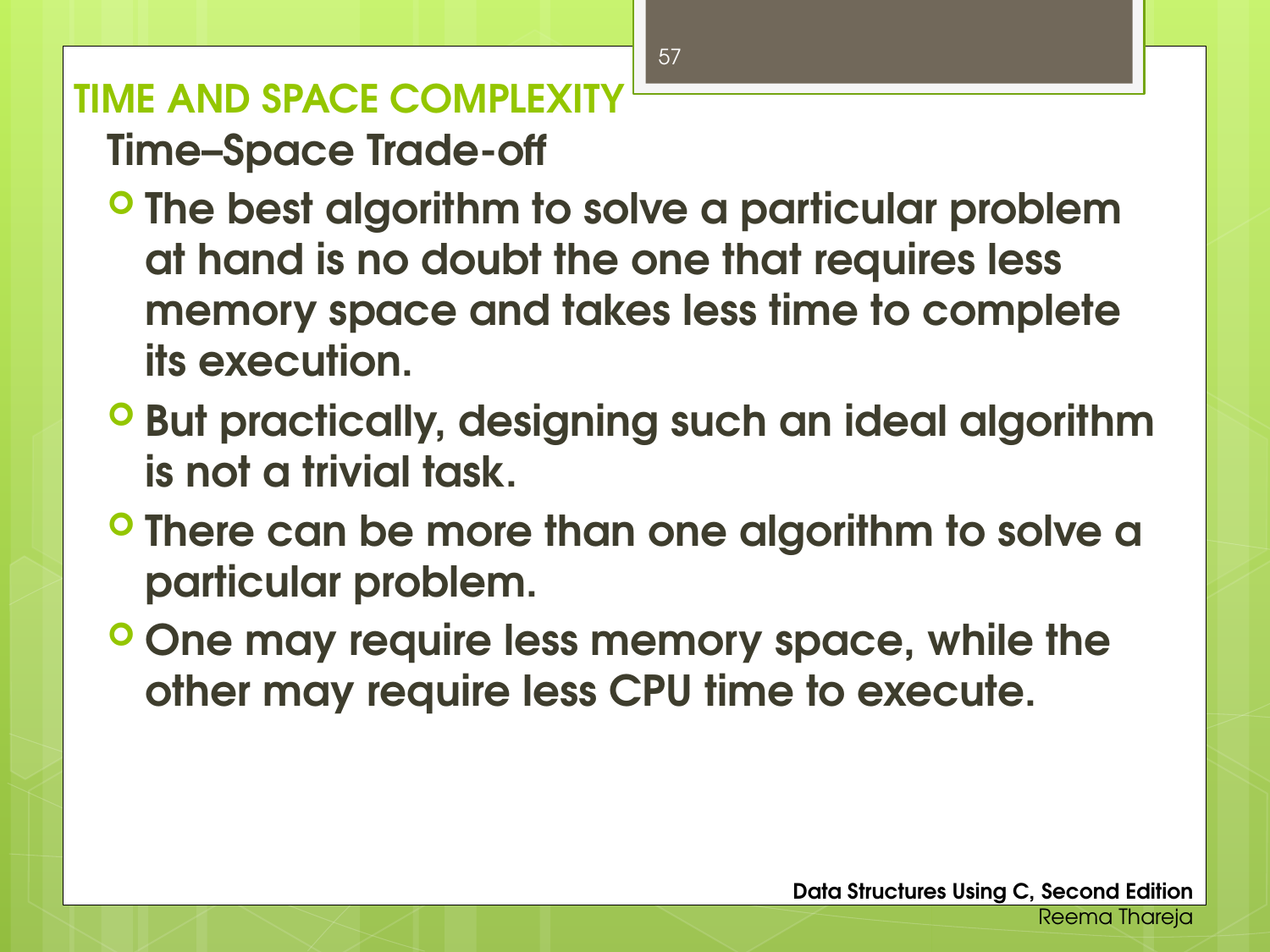

57
# TIME AND SPACE COMPLEXITY
Time–Space Trade-off
The best algorithm to solve a particular problem at hand is no doubt the one that requires less memory space and takes less time to complete its execution.
But practically, designing such an ideal algorithm is not a trivial task.
There can be more than one algorithm to solve a particular problem.
One may require less memory space, while the other may require less CPU time to execute.
Data Structures Using C, Second Edition
Reema Thareja